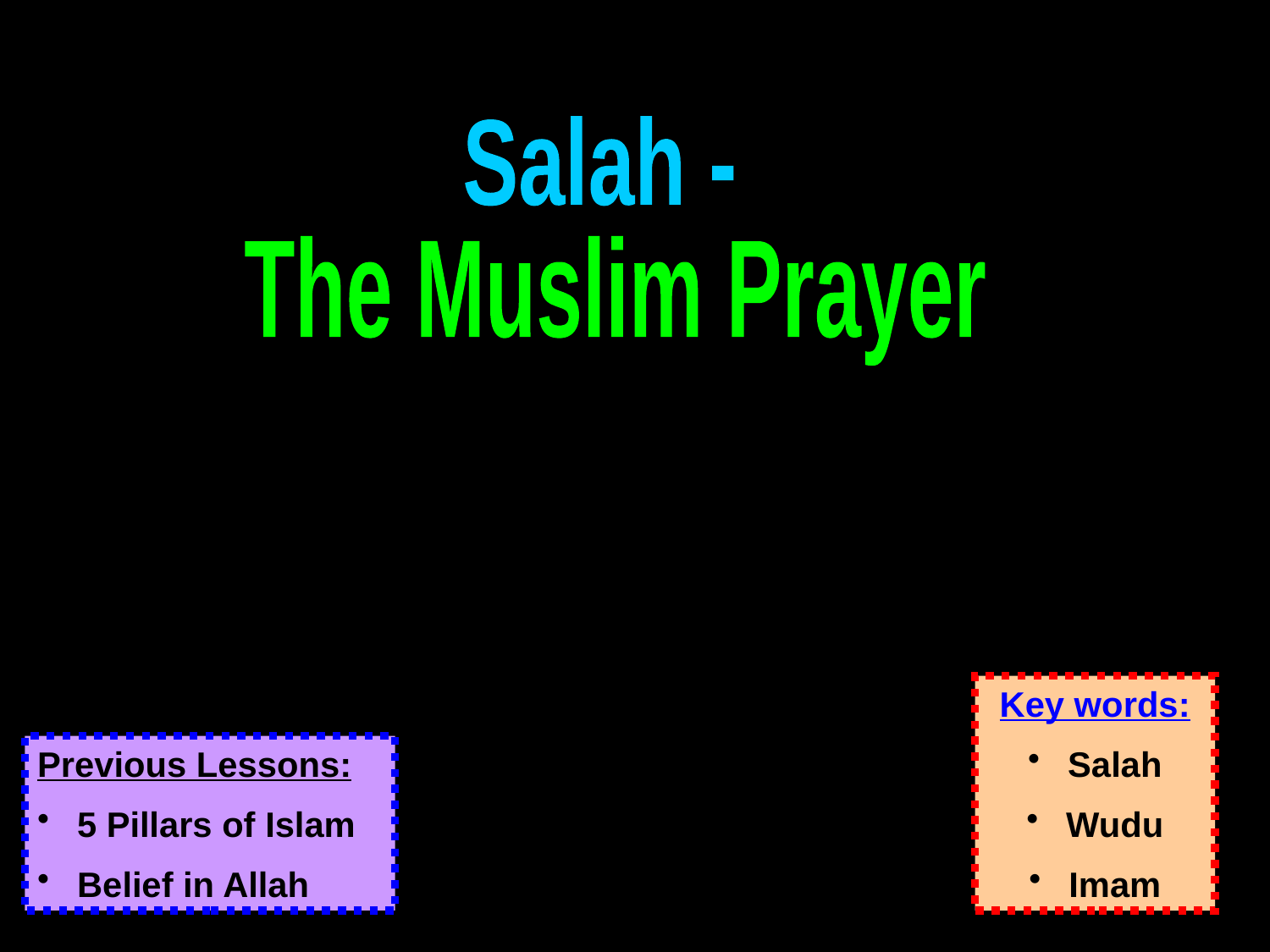

Salah -
The Muslim Prayer
Key words:
 Salah
 Wudu
 Imam
Previous Lessons:
 5 Pillars of Islam
 Belief in Allah